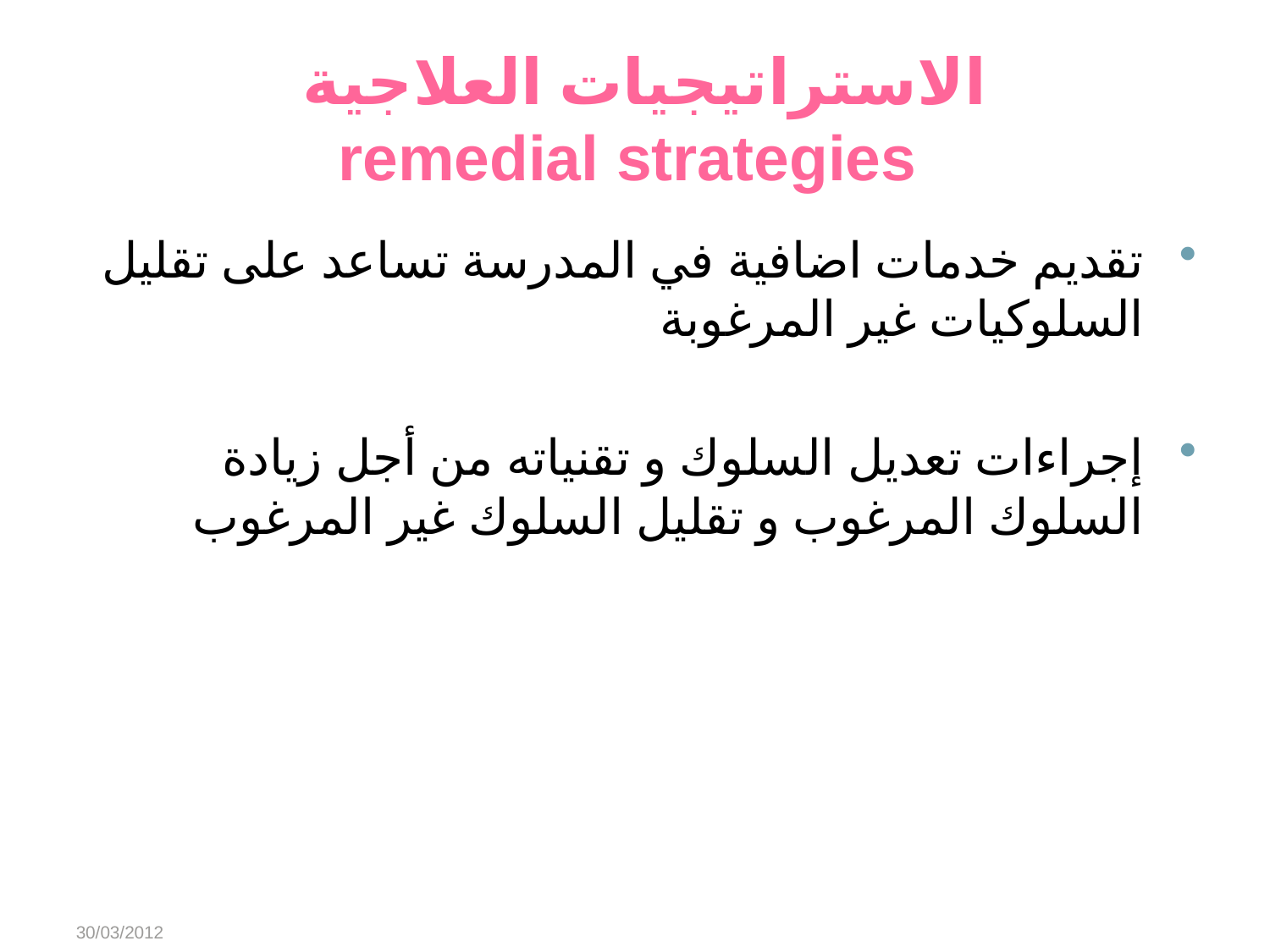

# الاستراتيجيات العلاجية remedial strategies
تقديم خدمات اضافية في المدرسة تساعد على تقليل السلوكيات غير المرغوبة

إجراءات تعديل السلوك و تقنياته من أجل زيادة السلوك المرغوب و تقليل السلوك غير المرغوب

30/03/2012
Abeer Alharbi
22